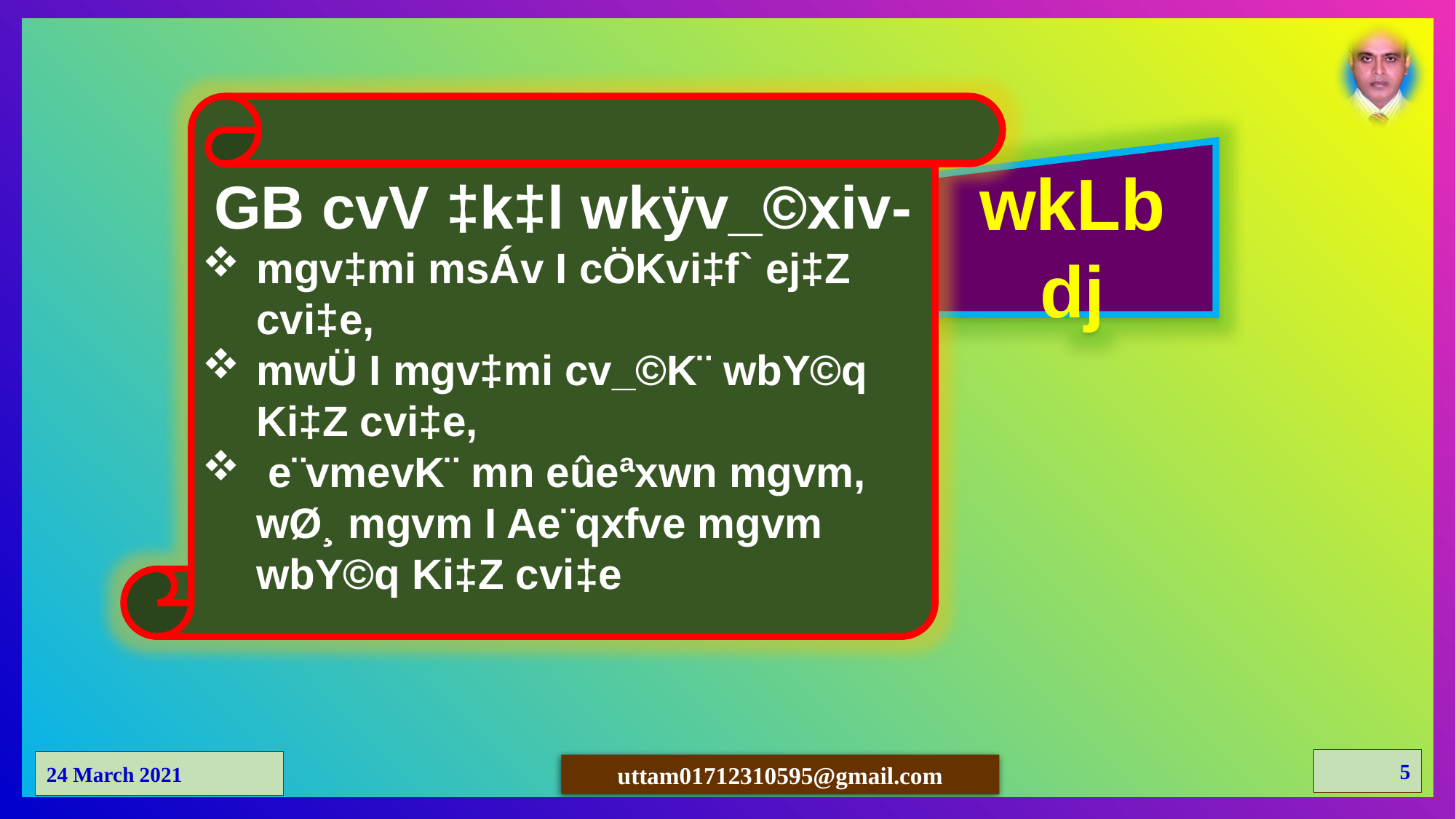

GB cvV ‡k‡l wkÿv_©xiv-
mgv‡mi msÁv I cÖKvi‡f` ej‡Z cvi‡e,
mwÜ I mgv‡mi cv_©K¨ wbY©q Ki‡Z cvi‡e,
 e¨vmevK¨ mn eûeªxwn mgvm, wØ¸ mgvm I Ae¨qxfve mgvm  wbY©q Ki‡Z cvi‡e
wkLb dj
5
24 March 2021